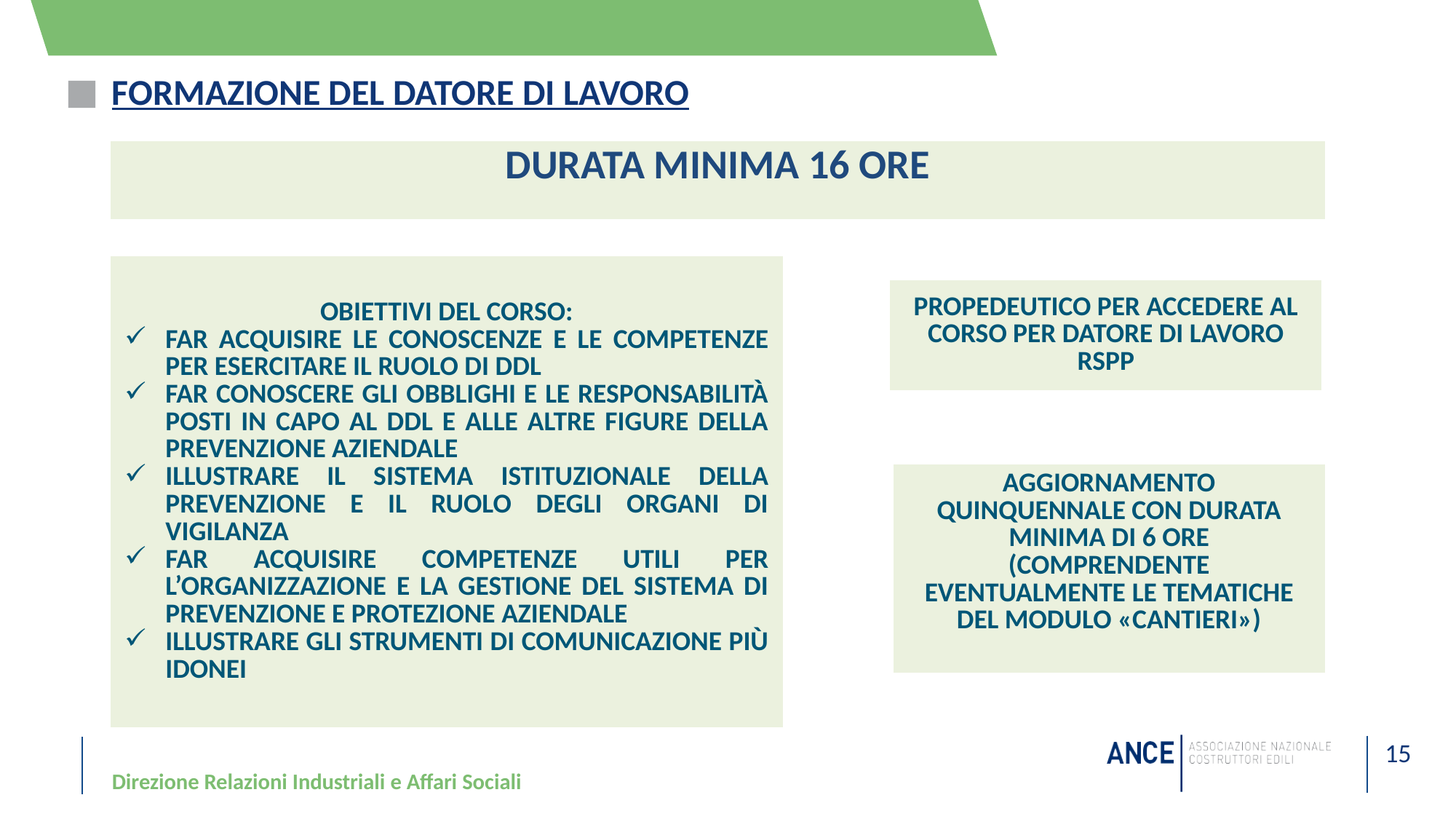

# FORMAZIONE DEL DATORE DI LAVORO

| DURATA MINIMA 16 ORE |
| --- |
| Obiettivi del corso: Far acquisire le conoscenze e le competenze per esercitare il ruolo di ddl far conoscere gli obblighi e le responsabilità posti in capo al ddl e alle altre figure della prevenzione aziendale illustrare il sistema istituzionale della prevenzione e il ruolo degli organi di vigilanza Far acquisire competenze utili per l’organizzazione e la gestione del sistema di prevenzione e protezione aziendale illustrare gli strumenti di comunicazione più idonei |
| --- |
| PROPEDEUTICO PER ACCEDERE AL CORSO PER DATORE DI LAVORO RSPP |
| --- |

| AGGIORNAMENTO QUINQUENNALE CON DURATA MINIMA DI 6 ORE (COMPRENDENTE eventualmente LE TEMATICHE DEL MODULO «CANTIERI») |
| --- |

Direzione Relazioni Industriali e Affari Sociali
15